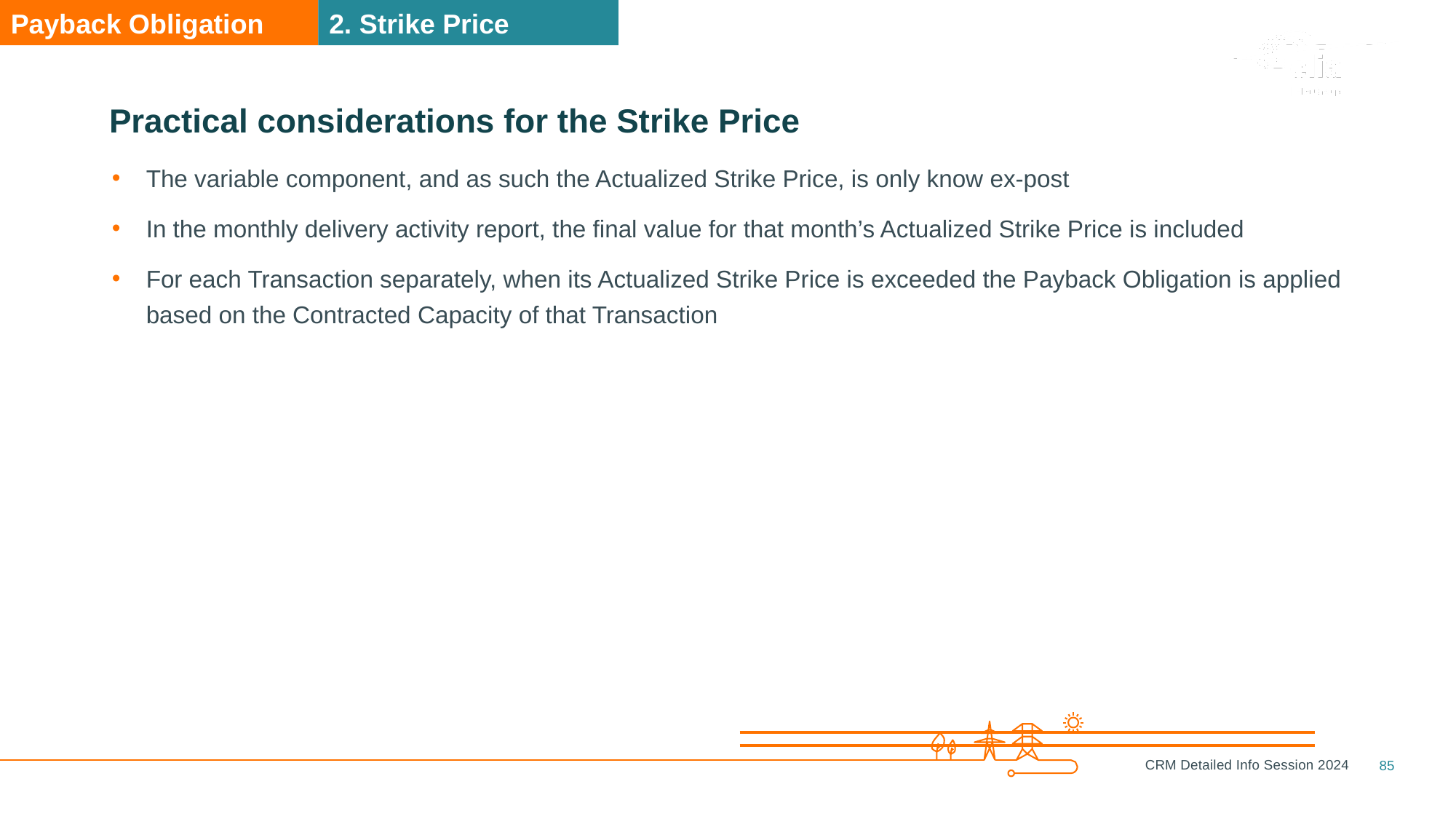

Payback Obligation
2. Strike Price
# Practical considerations for the Strike Price
The variable component, and as such the Actualized Strike Price, is only know ex-post
In the monthly delivery activity report, the final value for that month’s Actualized Strike Price is included
For each Transaction separately, when its Actualized Strike Price is exceeded the Payback Obligation is applied based on the Contracted Capacity of that Transaction

85
CRM Detailed Info Session 2024